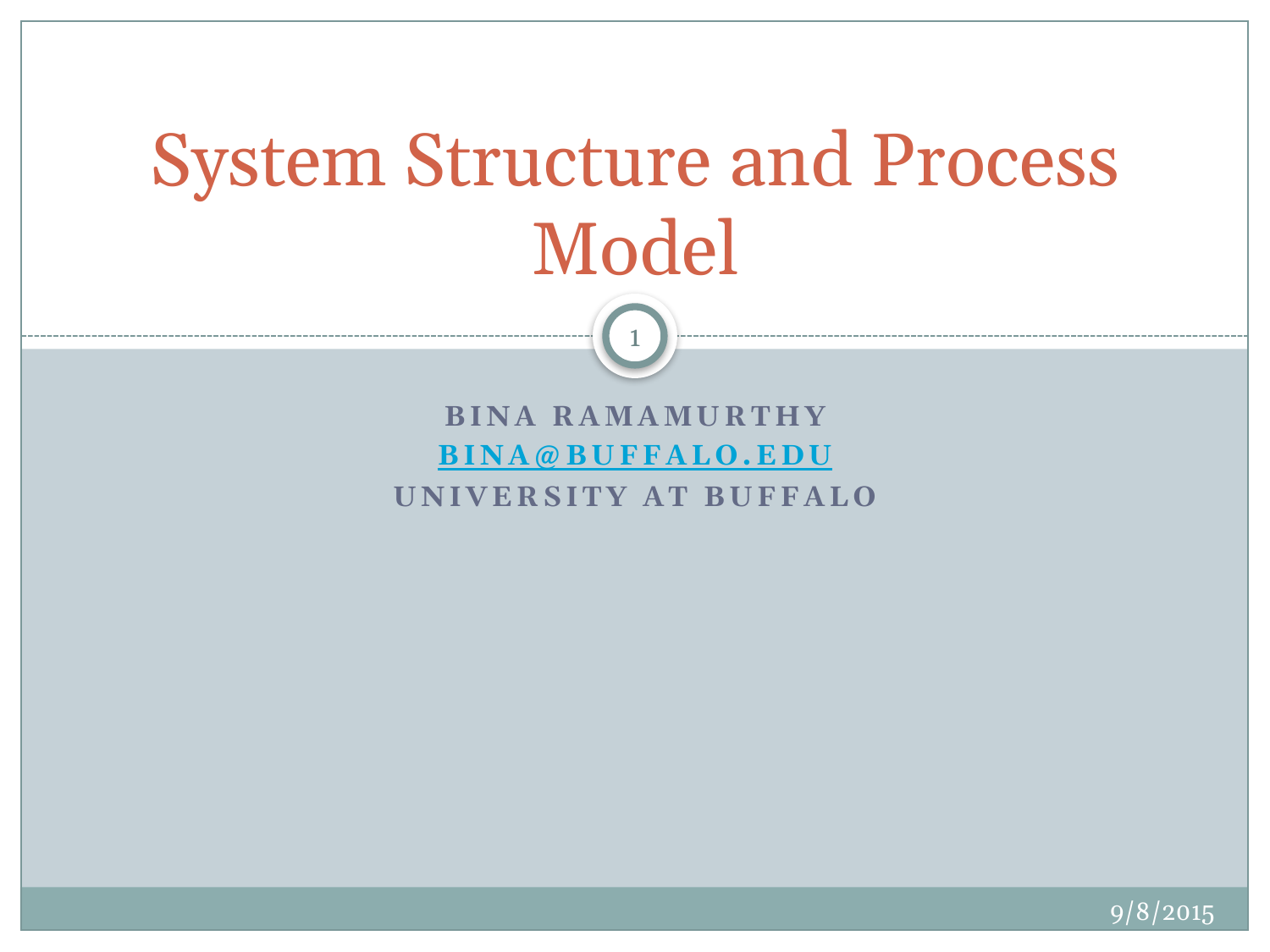

# System Structure and Process Model
1
Bina Ramamurthy
bina@buffalo.edu
University at Buffalo
9/8/2015